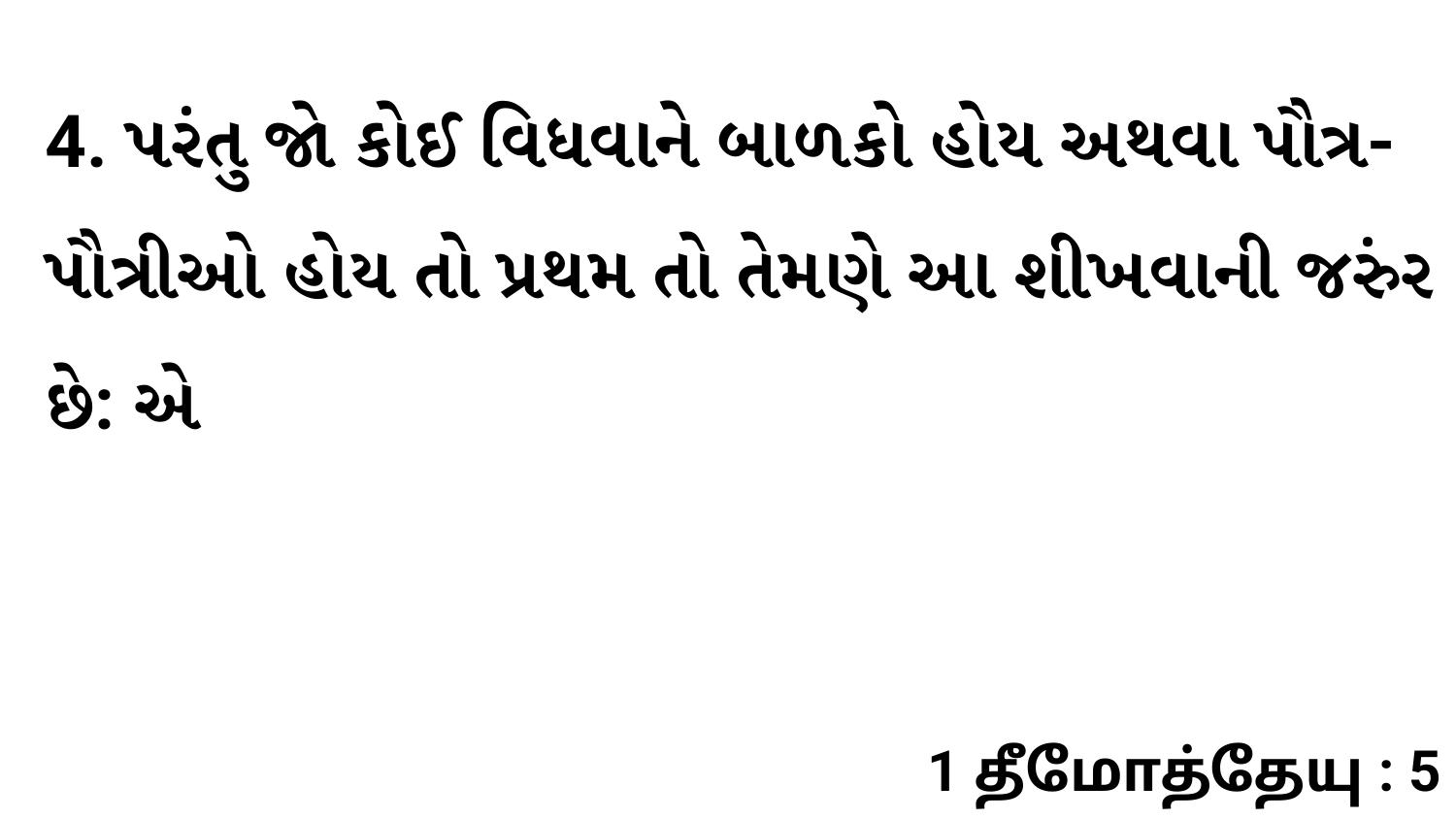

4. પરંતુ જો કોઈ વિધવાને બાળકો હોય અથવા પૌત્ર-પૌત્રીઓ હોય તો પ્રથમ તો તેમણે આ શીખવાની જરુંર છે: એ
1 தீமோத்தேயு : 5